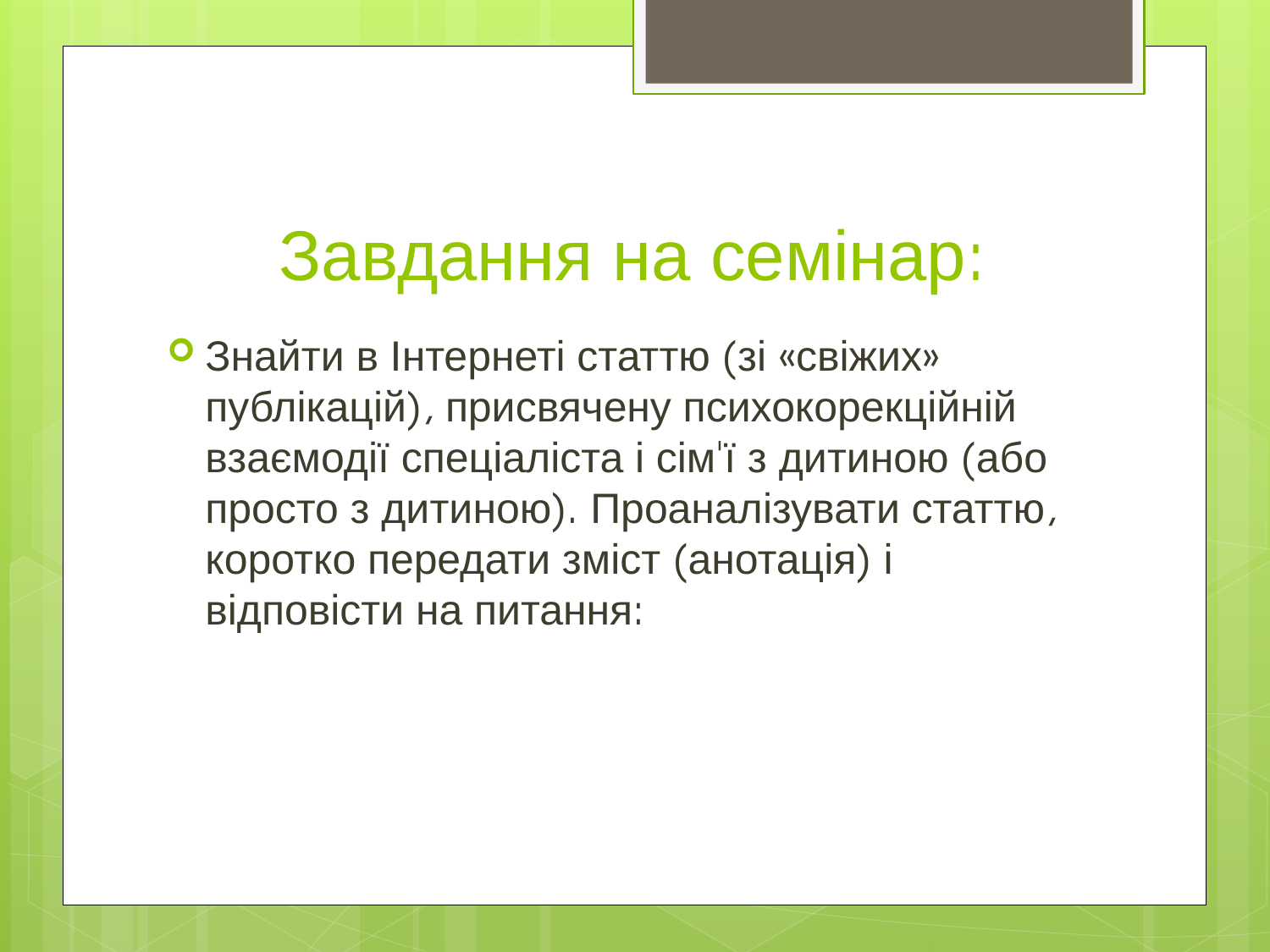

# Завдання на семінар:
Знайти в Інтернеті статтю (зі «свіжих» публікацій), присвячену психокорекційній взаємодії спеціаліста і сім'ї з дитиною (або просто з дитиною). Проаналізувати статтю, коротко передати зміст (анотація) і відповісти на питання: